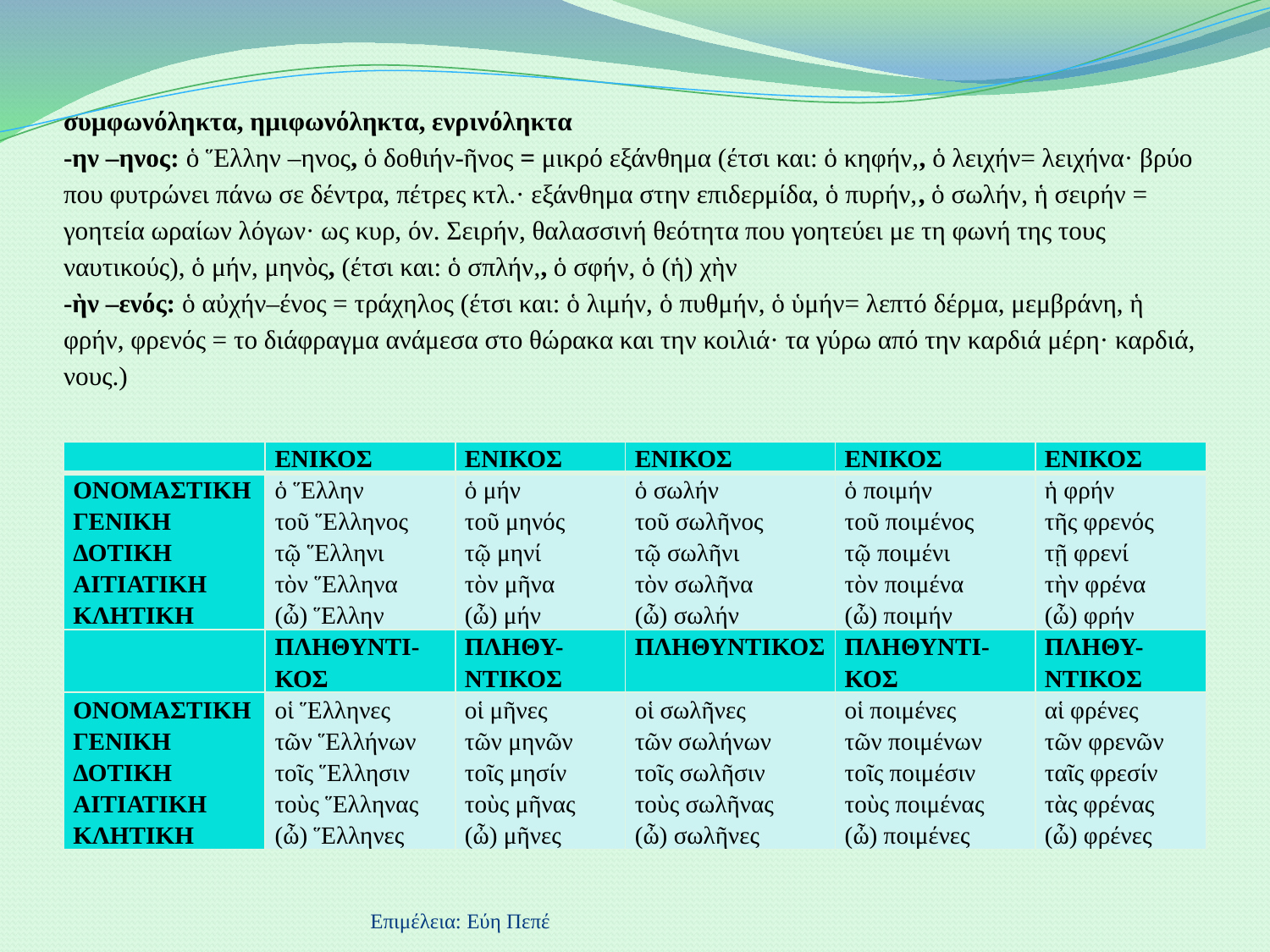

# συμφωνόληκτα, ημιφωνόληκτα, ενρινόληκτα -ην –ηνος: ὁ Ἕλλην –ηνος, ὁ δοθιήν-ῆνος = μικρό εξάνθημα (έτσι και: ὁ κηφήν,, ὁ λειχήν= λειχήνα· βρύο που φυτρώνει πάνω σε δέντρα, πέτρες κτλ.· εξάνθημα στην επιδερμίδα, ὁ πυρήν,, ὁ σωλήν, ἡ σειρήν = γοητεία ωραίων λόγων· ως κυρ, όν. Σειρήν, θαλασσινή θεότητα που γοητεύει με τη φωνή της τους ναυτικούς), ὁ μήν, μηνὸς, (έτσι και: ὁ σπλήν,, ὁ σφήν, ὁ (ἡ) χὴν -ὴν –ενός: ὁ αὐχήν–ένος = τράχηλος (έτσι και: ὁ λιμήν, ὁ πυθμήν, ὁ ὑμήν= λεπτό δέρμα, μεμβράνη, ἡ φρήν, φρενός = το διάφραγμα ανάμεσα στο θώρακα και την κοιλιά· τα γύρω από την καρδιά μέρη· καρδιά, νους.)
|  | ΕΝΙΚΟΣ | ΕΝΙΚΟΣ | ΕΝΙΚΟΣ | ΕΝΙΚΟΣ | ΕΝΙΚΟΣ |
| --- | --- | --- | --- | --- | --- |
| ΟΝΟΜΑΣΤΙΚΗ ΓΕΝΙΚΗ ΔΟΤΙΚΗ ΑΙΤΙΑΤΙΚΗ ΚΛΗΤΙΚΗ | ὁ Ἕλλην τοῦ Ἕλληνος τῷ Ἕλληνι τὸν Ἕλληνα (ὦ) Ἕλλην | ὁ μήν τοῦ μηνός τῷ μηνί τὸν μῆνα (ὦ) μήν | ὁ σωλήν τοῦ σωλῆνος τῷ σωλῆνι τὸν σωλῆνα (ὦ) σωλήν | ὁ ποιμήν τοῦ ποιμένος τῷ ποιμένι τὸν ποιμένα (ὦ) ποιμήν | ἡ φρήν τῆς φρενός τῇ φρενί τὴν φρένα (ὦ) φρήν |
|  | ΠΛΗΘΥΝΤΙ-ΚΟΣ | ΠΛΗΘΥ-ΝΤΙΚΟΣ | ΠΛΗΘΥΝΤΙΚΟΣ | ΠΛΗΘΥΝΤΙ-ΚΟΣ | ΠΛΗΘΥ-ΝΤΙΚΟΣ |
| ΟΝΟΜΑΣΤΙΚΗ ΓΕΝΙΚΗ ΔΟΤΙΚΗ ΑΙΤΙΑΤΙΚΗ ΚΛΗΤΙΚΗ | οἱ Ἕλληνες τῶν Ἕλλήνων τοῖς Ἕλλησιν τοὺς Ἕλληνας (ὦ) Ἕλληνες | οἱ μῆνες τῶν μηνῶν τοῖς μησίν τοὺς μῆνας (ὦ) μῆνες | οἱ σωλῆνες τῶν σωλήνων τοῖς σωλῆσιν τοὺς σωλῆνας (ὦ) σωλῆνες | οἱ ποιμένες τῶν ποιμένων τοῖς ποιμέσιν τοὺς ποιμένας (ὦ) ποιμένες | αἱ φρένες τῶν φρενῶν ταῖς φρεσίν τὰς φρένας (ὦ) φρένες |
Επιμέλεια: Εύη Πεπέ